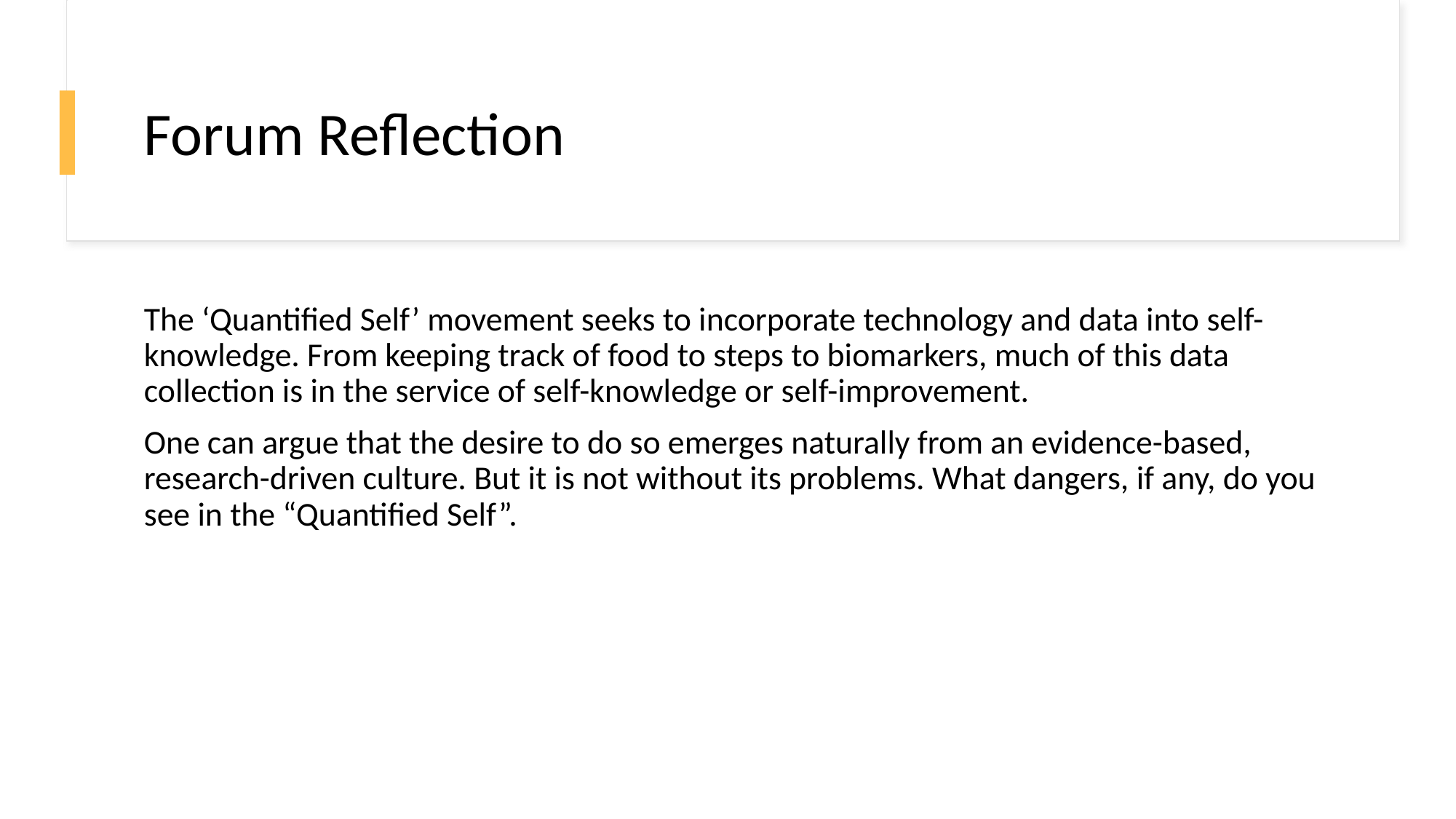

# Forum Reflection

The ‘Quantified Self’ movement seeks to incorporate technology and data into self-knowledge. From keeping track of food to steps to biomarkers, much of this data collection is in the service of self-knowledge or self-improvement.
One can argue that the desire to do so emerges naturally from an evidence-based, research-driven culture. But it is not without its problems. What dangers, if any, do you see in the “Quantified Self”.